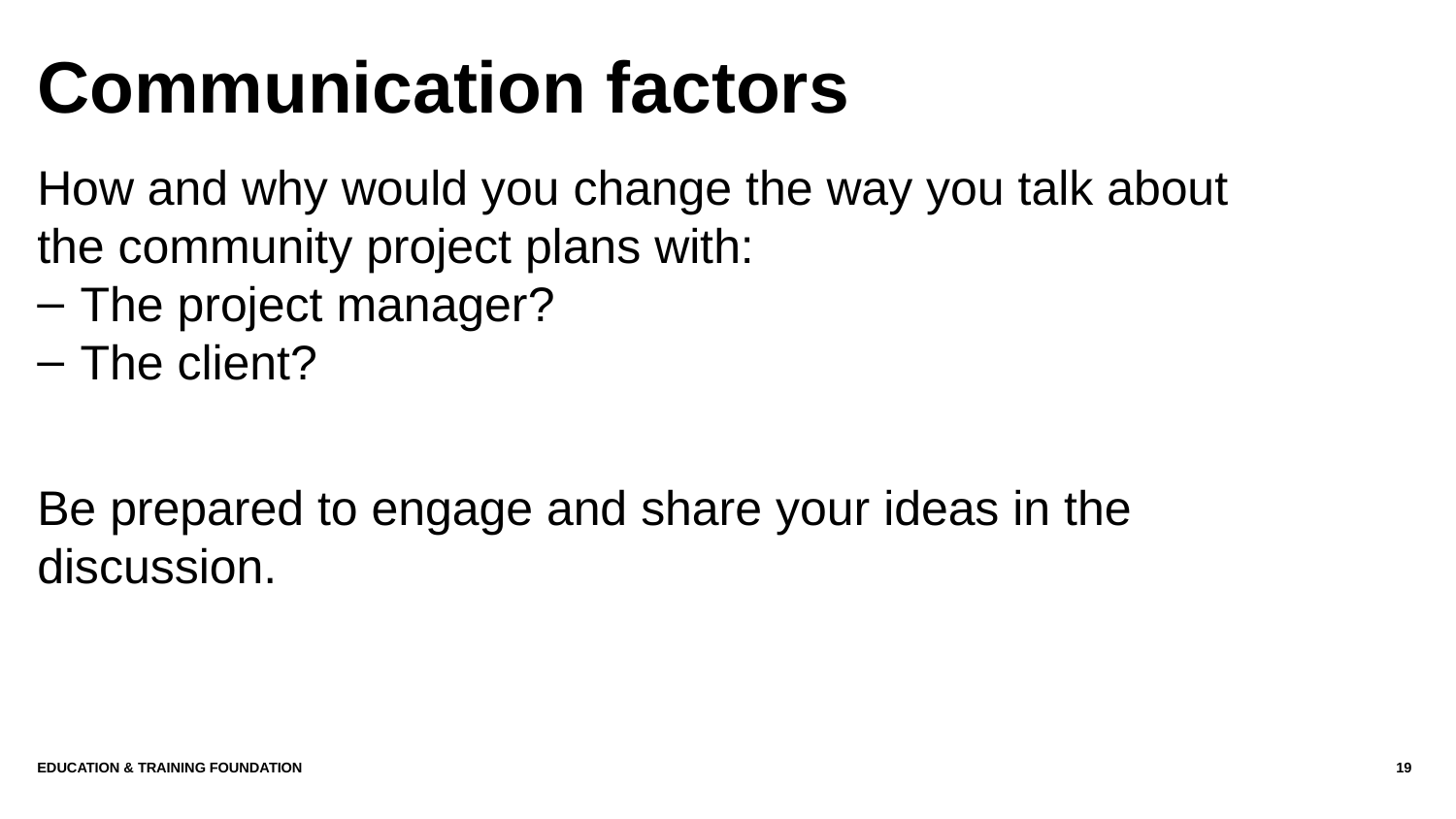

# Communication factors
How and why would you change the way you talk about the community project plans with:
The project manager?
The client?

Be prepared to engage and share your ideas in the discussion.

Education & Training Foundation
19